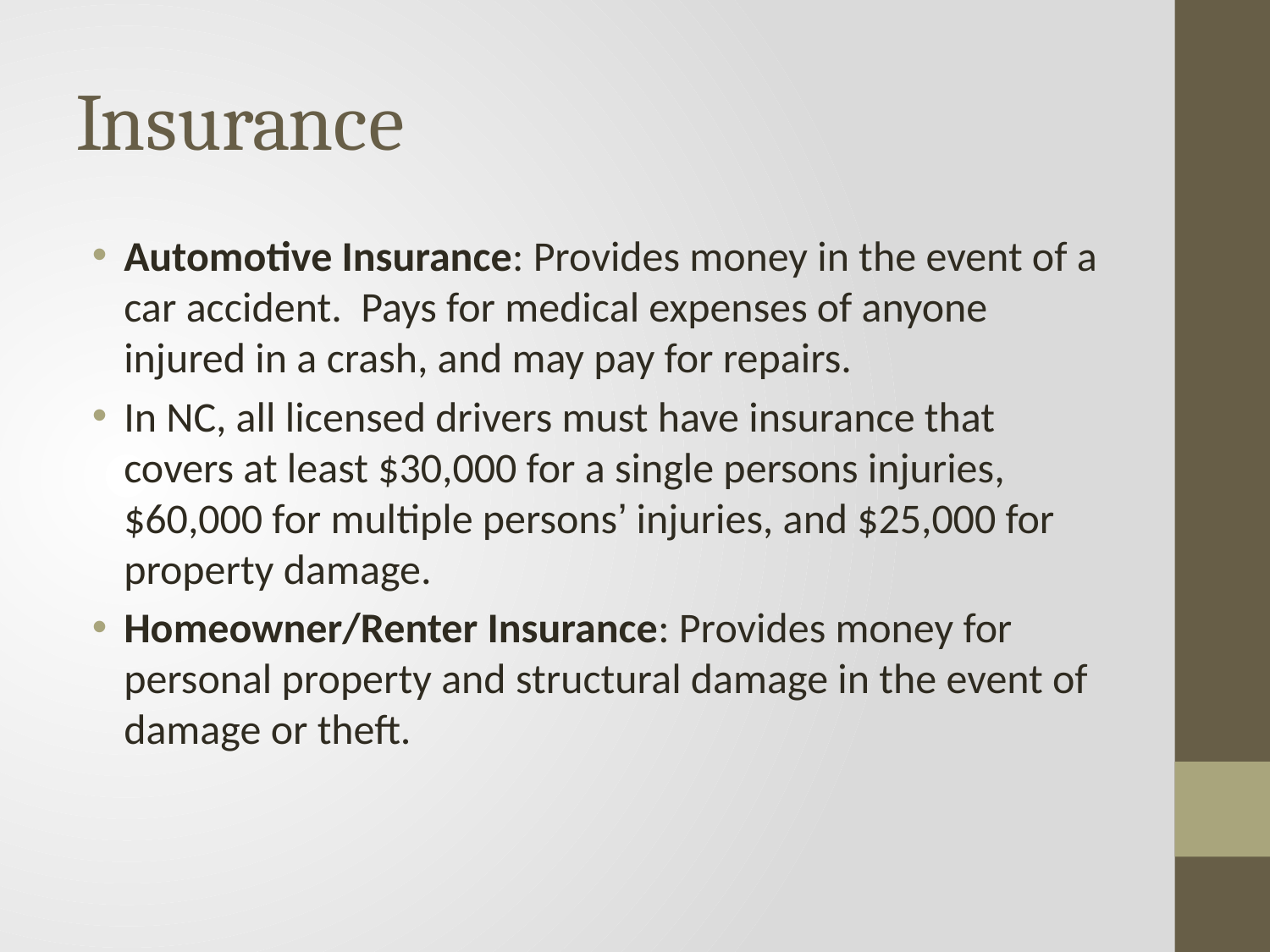

# Insurance
Automotive Insurance: Provides money in the event of a car accident.  Pays for medical expenses of anyone injured in a crash, and may pay for repairs.
In NC, all licensed drivers must have insurance that covers at least $30,000 for a single persons injuries, $60,000 for multiple persons’ injuries, and $25,000 for property damage.
Homeowner/Renter Insurance: Provides money for personal property and structural damage in the event of damage or theft.